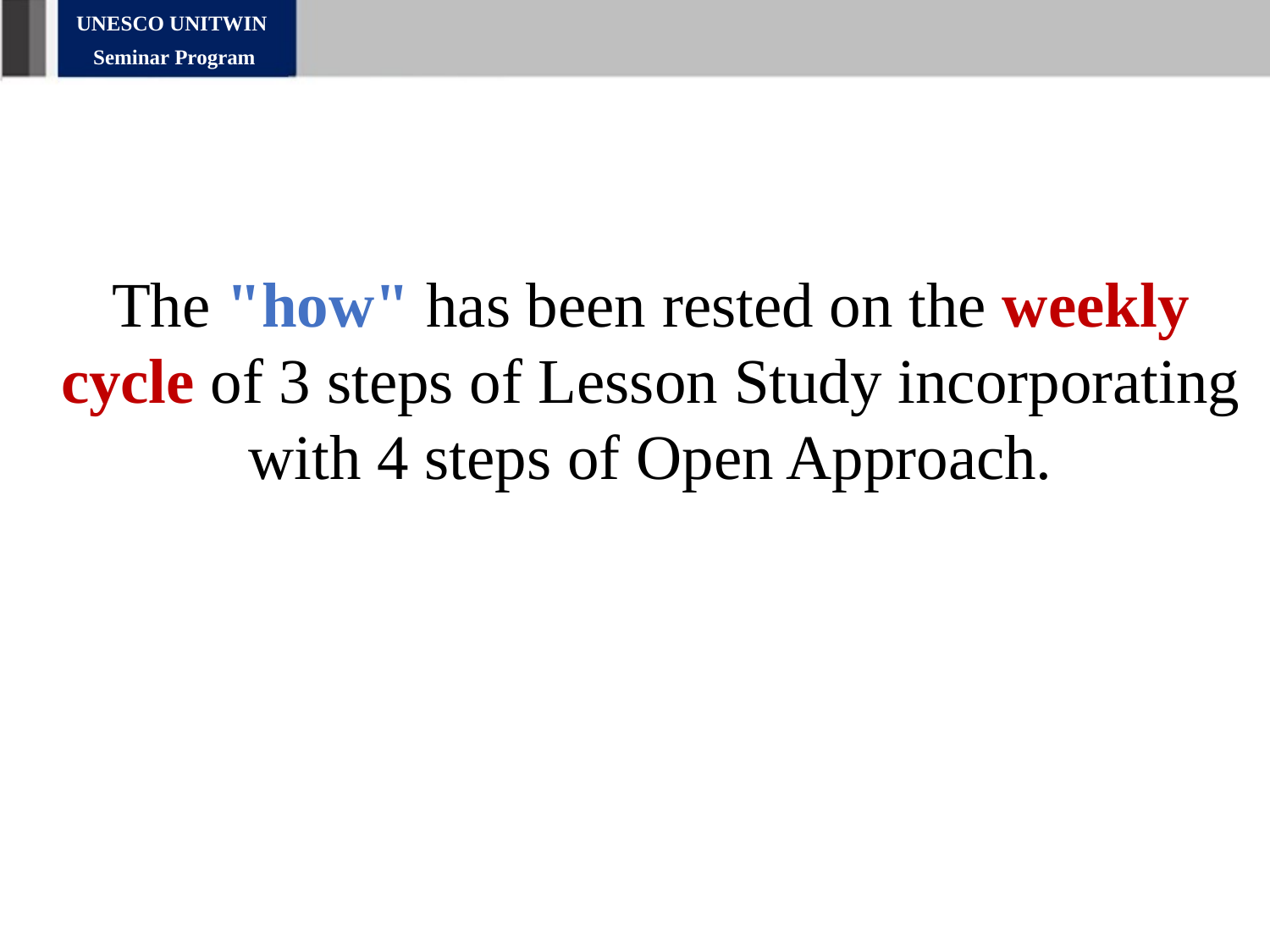

UNESCO UNITWIN
Seminar Program
The "how" has been rested on the weekly cycle of 3 steps of Lesson Study incorporating with 4 steps of Open Approach.